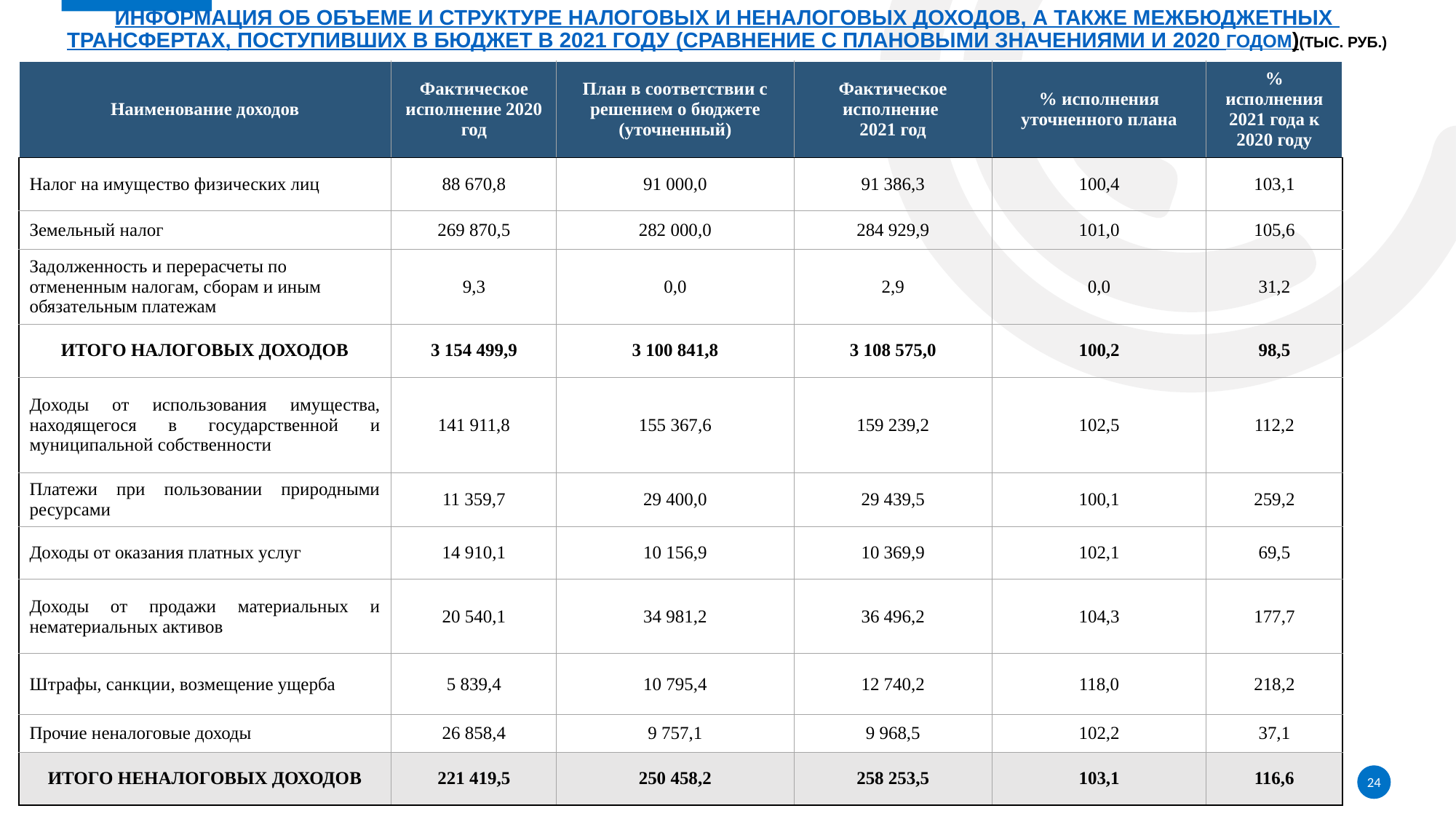

# Информация об объеме и структуре налоговых и неналоговых доходов, а также межбюджетных трансфертах, поступивших в бюджет в 2021 году (сравнение с плановыми значениями и 2020 годом)(тыс. руб.)
| Наименование доходов | Фактическое исполнение 2020 год | План в соответствии с решением о бюджете (уточненный) | Фактическое исполнение 2021 год | % исполнения уточненного плана | % исполнения 2021 года к 2020 году |
| --- | --- | --- | --- | --- | --- |
| Налог на имущество физических лиц | 88 670,8 | 91 000,0 | 91 386,3 | 100,4 | 103,1 |
| Земельный налог | 269 870,5 | 282 000,0 | 284 929,9 | 101,0 | 105,6 |
| Задолженность и перерасчеты по отмененным налогам, сборам и иным обязательным платежам | 9,3 | 0,0 | 2,9 | 0,0 | 31,2 |
| ИТОГО НАЛОГОВЫХ ДОХОДОВ | 3 154 499,9 | 3 100 841,8 | 3 108 575,0 | 100,2 | 98,5 |
| Доходы от использования имущества, находящегося в государственной и муниципальной собственности | 141 911,8 | 155 367,6 | 159 239,2 | 102,5 | 112,2 |
| Платежи при пользовании природными ресурсами | 11 359,7 | 29 400,0 | 29 439,5 | 100,1 | 259,2 |
| Доходы от оказания платных услуг | 14 910,1 | 10 156,9 | 10 369,9 | 102,1 | 69,5 |
| Доходы от продажи материальных и нематериальных активов | 20 540,1 | 34 981,2 | 36 496,2 | 104,3 | 177,7 |
| Штрафы, санкции, возмещение ущерба | 5 839,4 | 10 795,4 | 12 740,2 | 118,0 | 218,2 |
| Прочие неналоговые доходы | 26 858,4 | 9 757,1 | 9 968,5 | 102,2 | 37,1 |
| ИТОГО НЕНАЛОГОВЫХ ДОХОДОВ | 221 419,5 | 250 458,2 | 258 253,5 | 103,1 | 116,6 |
24